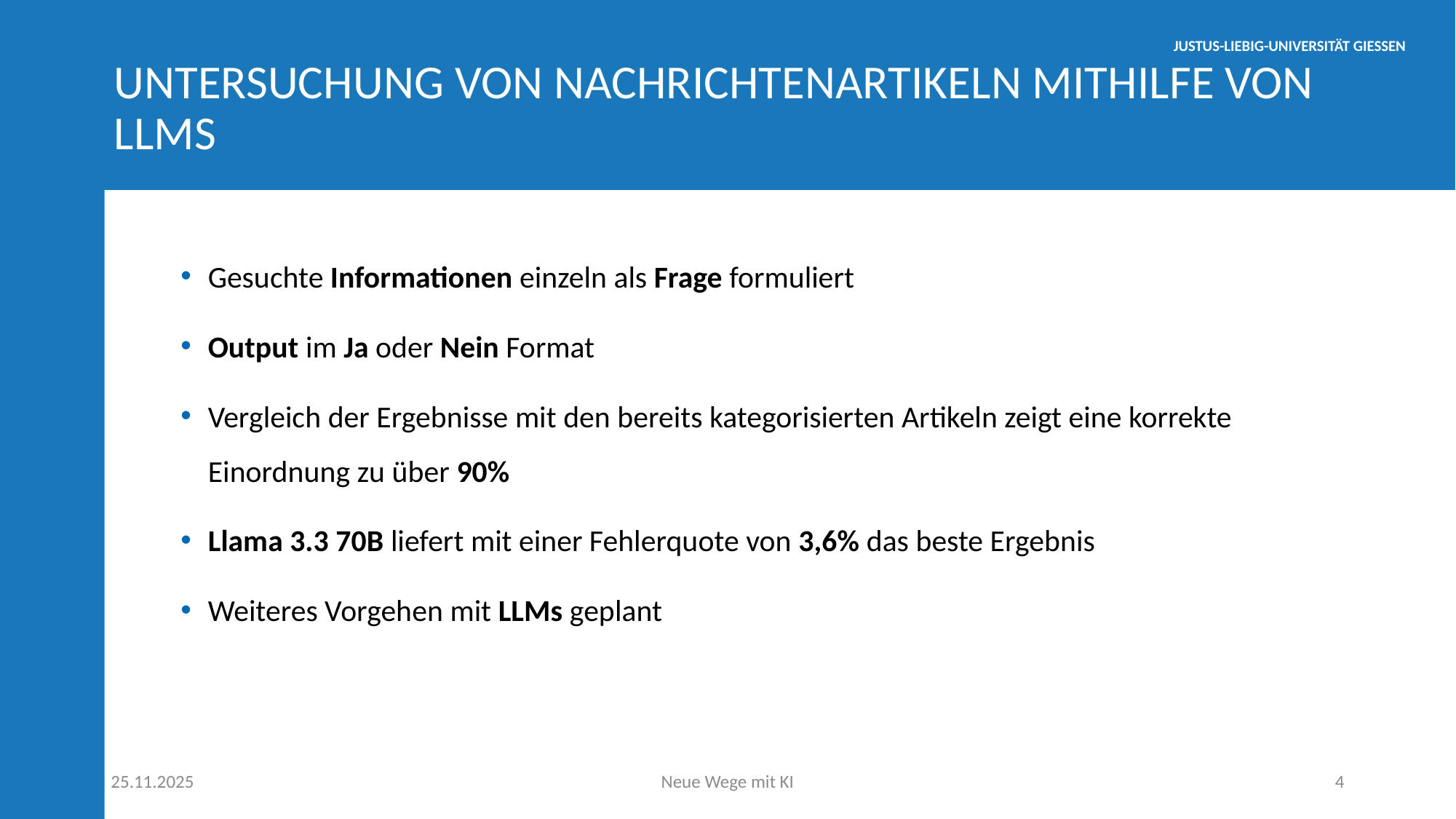

# Untersuchung von Nachrichtenartikeln mithilfe von LLMs
Gesuchte Informationen einzeln als Frage formuliert
Output im Ja oder Nein Format
Vergleich der Ergebnisse mit den bereits kategorisierten Artikeln zeigt eine korrekte Einordnung zu über 90%
Llama 3.3 70B liefert mit einer Fehlerquote von 3,6% das beste Ergebnis
Weiteres Vorgehen mit LLMs geplant
25.11.2025
Neue Wege mit KI
4